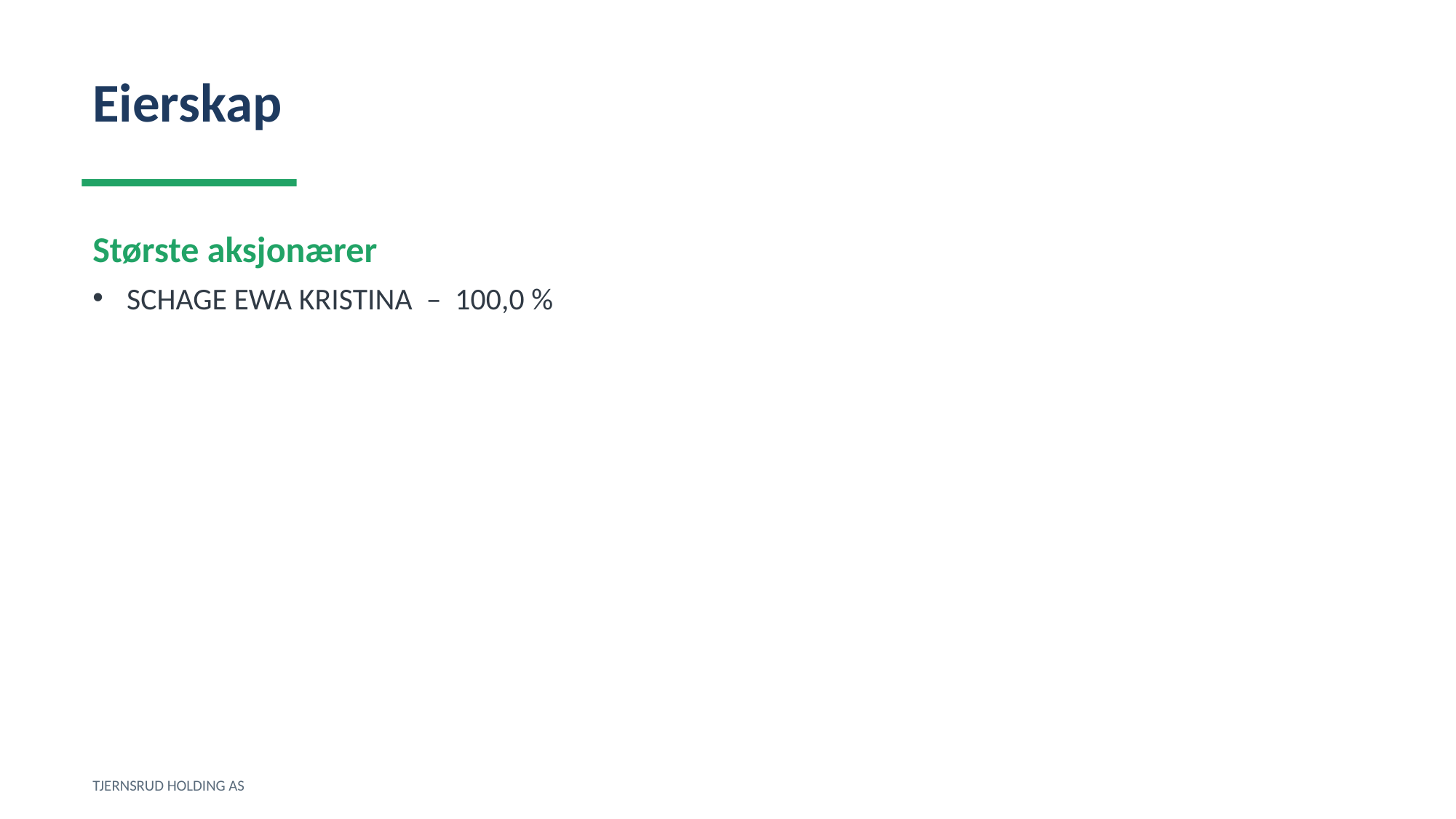

Eierskap

Største aksjonærer
SCHAGE EWA KRISTINA  –  100,0 %
TJERNSRUD HOLDING AS